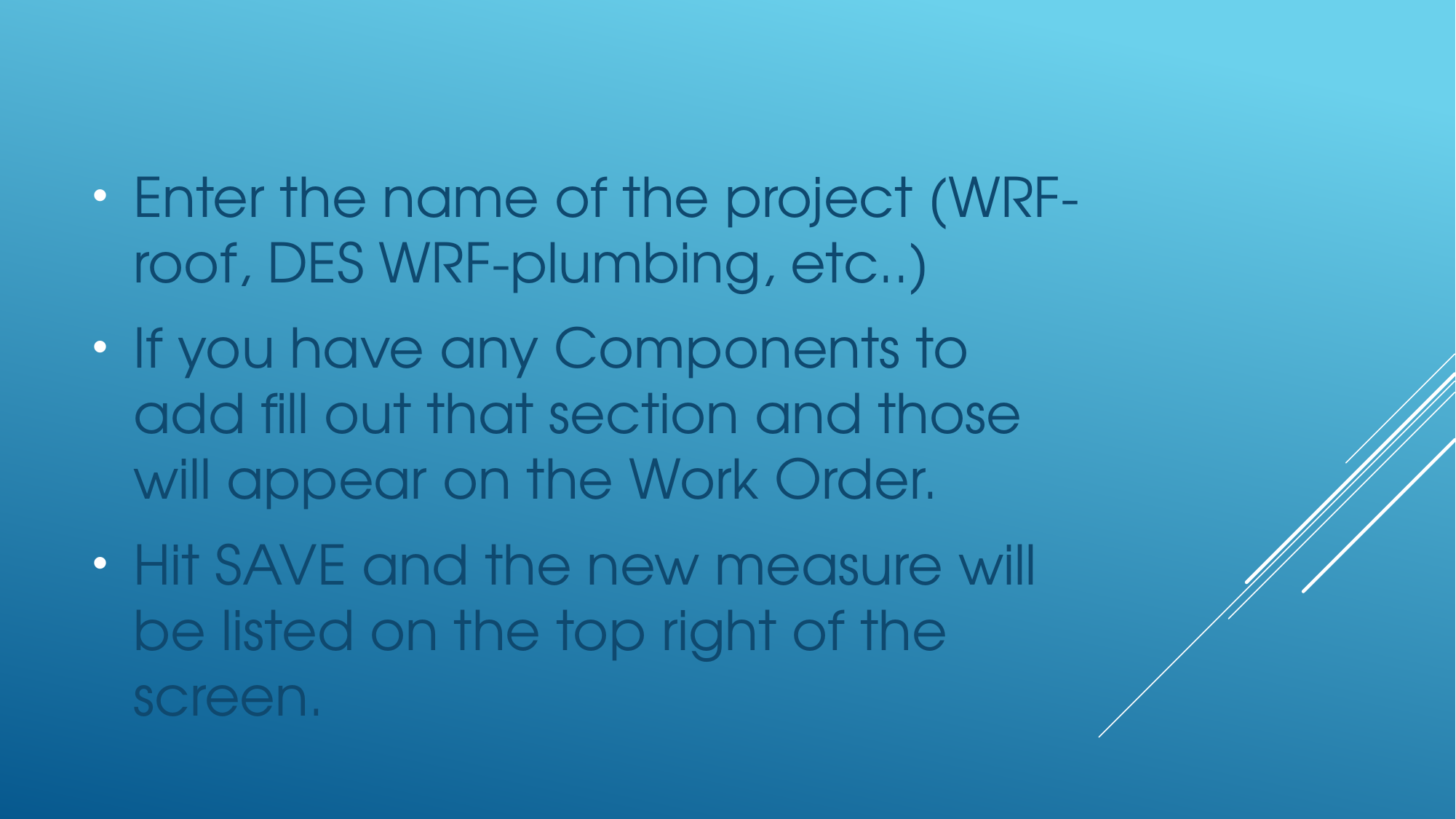

#
Enter the name of the project (WRF-roof, DES WRF-plumbing, etc..)
If you have any Components to add fill out that section and those will appear on the Work Order.
Hit SAVE and the new measure will be listed on the top right of the screen.